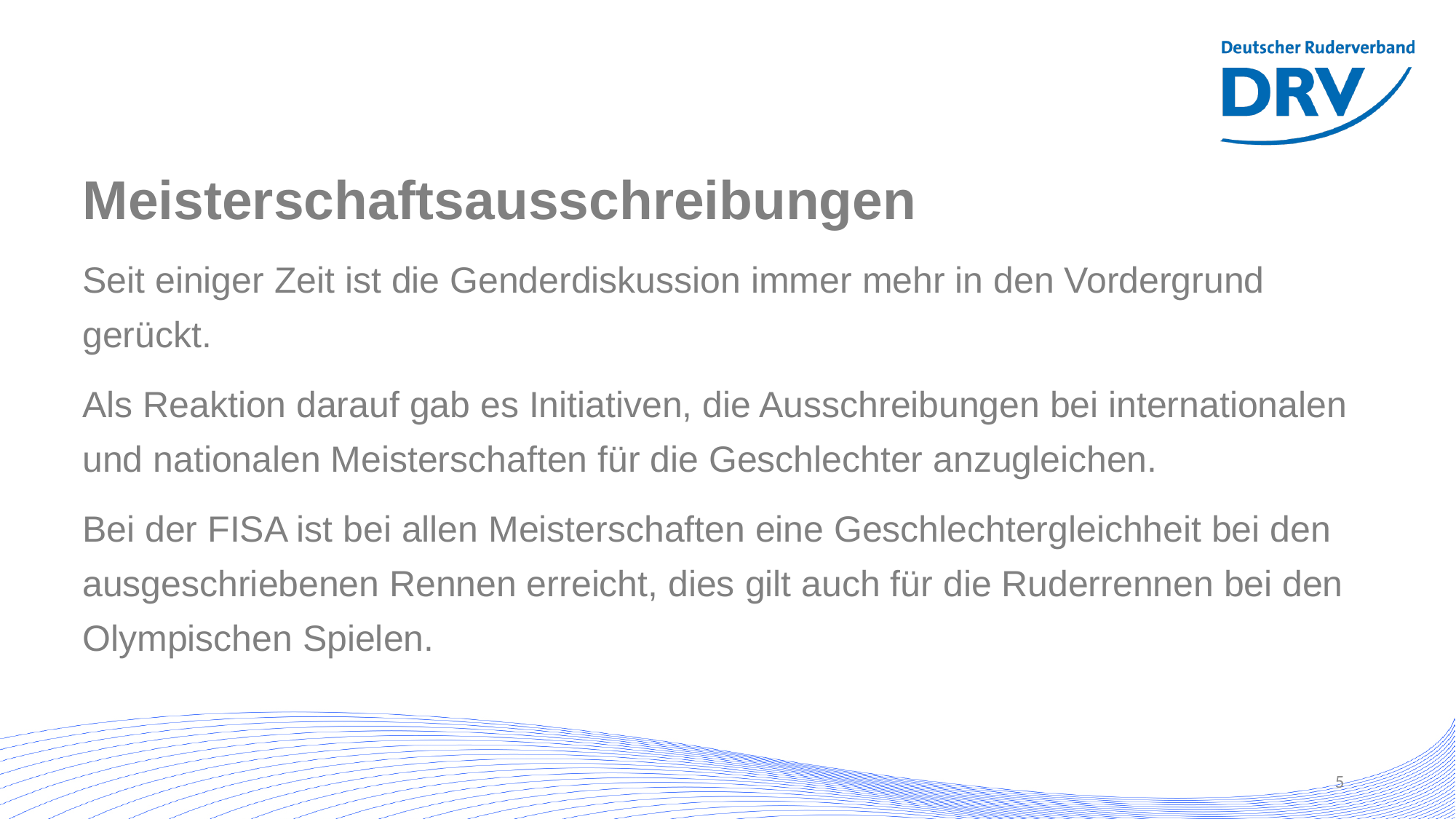

#
Meisterschaftsausschreibungen
Seit einiger Zeit ist die Genderdiskussion immer mehr in den Vordergrund gerückt.
Als Reaktion darauf gab es Initiativen, die Ausschreibungen bei internationalen und nationalen Meisterschaften für die Geschlechter anzugleichen.
Bei der FISA ist bei allen Meisterschaften eine Geschlechtergleichheit bei den ausgeschriebenen Rennen erreicht, dies gilt auch für die Ruderrennen bei den Olympischen Spielen.
5